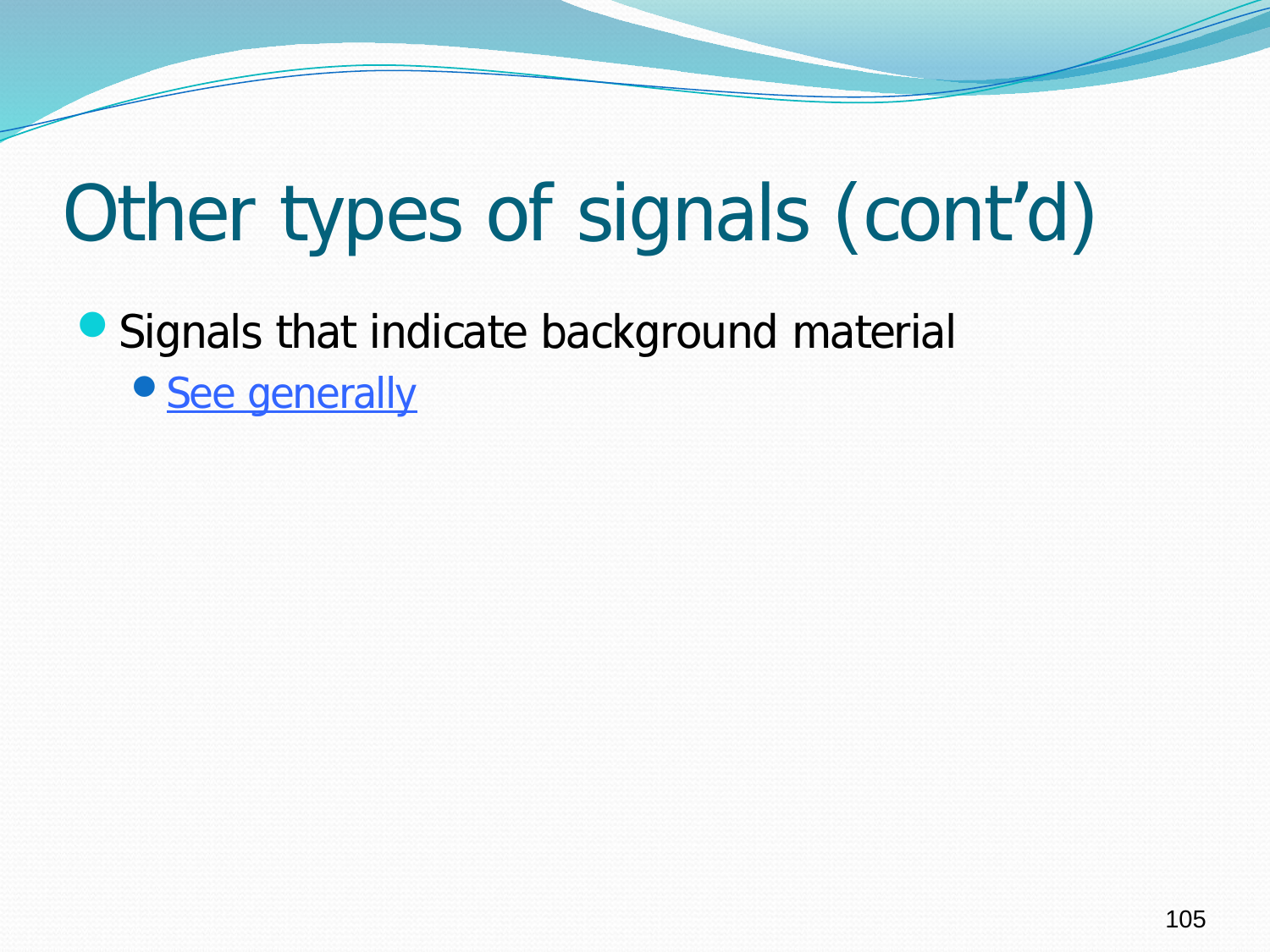

# Other types of signals (cont’d)
Signals that indicate background material
See generally
105